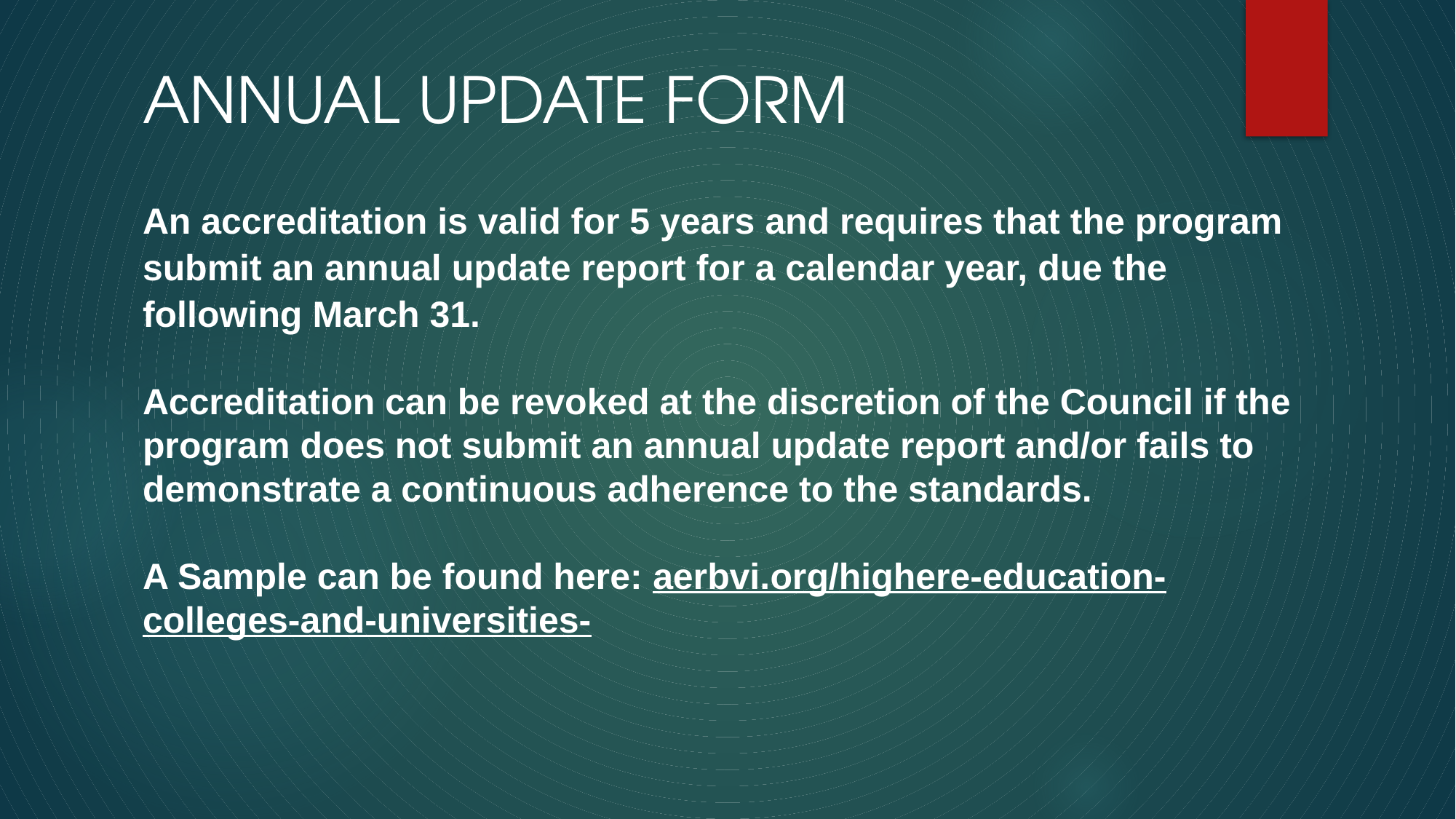

# ANNUAL UPDATE FORM
An accreditation is valid for 5 years and requires that the program submit an annual update report for a calendar year, due the following March 31.

Accreditation can be revoked at the discretion of the Council if the program does not submit an annual update report and/or fails to demonstrate a continuous adherence to the standards.

A Sample can be found here: aerbvi.org/highere-education-colleges-and-universities-